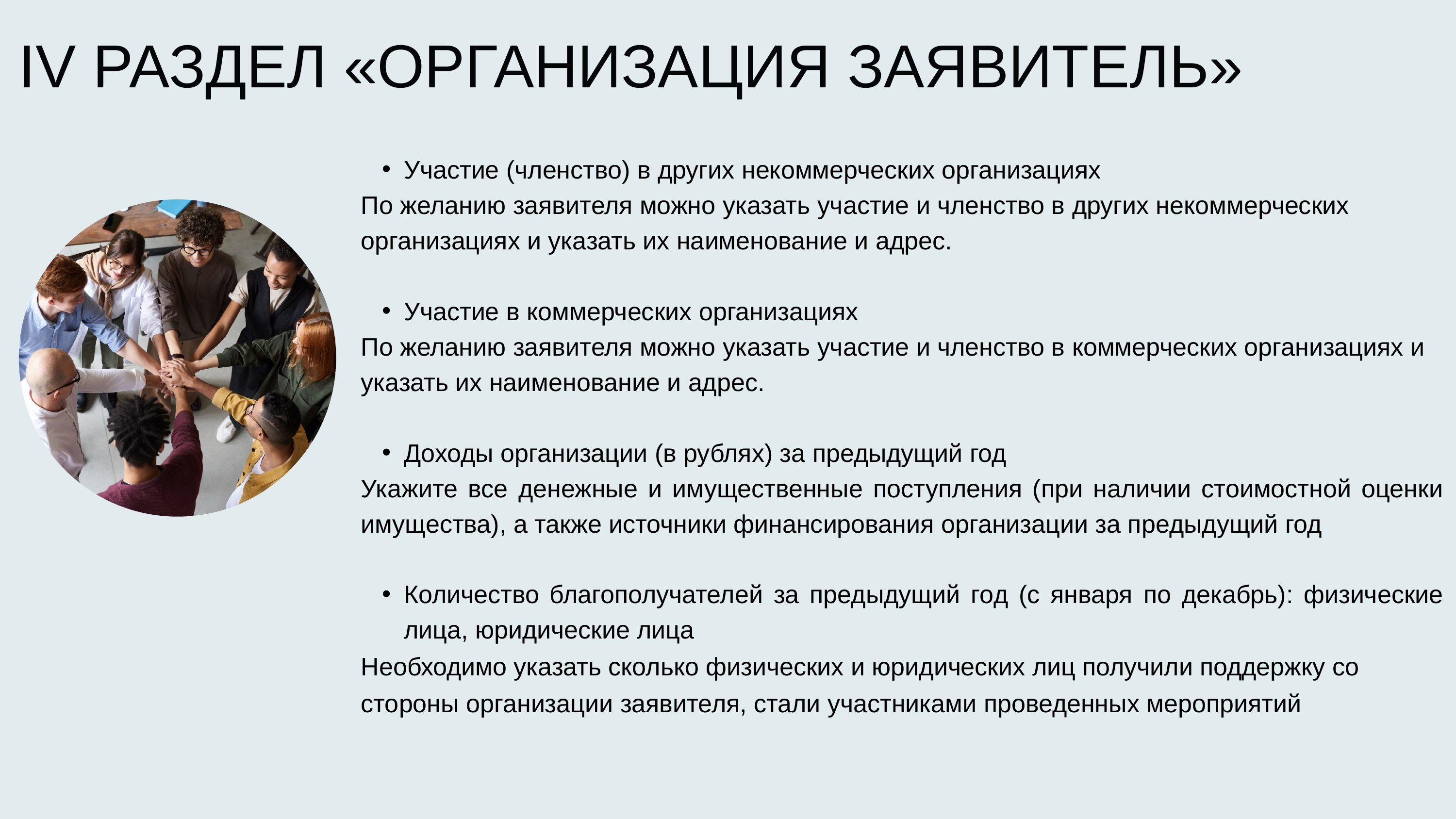

IV РАЗДЕЛ «ОРГАНИЗАЦИЯ ЗАЯВИТЕЛЬ»
Участие (членство) в других некоммерческих организациях
По желанию заявителя можно указать участие и членство в других некоммерческих организациях и указать их наименование и адрес.

Участие в коммерческих организациях
По желанию заявителя можно указать участие и членство в коммерческих организациях и указать их наименование и адрес.

Доходы организации (в рублях) за предыдущий год
Укажите все денежные и имущественные поступления (при наличии стоимостной оценки имущества), а также источники финансирования организации за предыдущий год

Количество благополучателей за предыдущий год (с января по декабрь): физические лица, юридические лица
Необходимо указать сколько физических и юридических лиц получили поддержку со стороны организации заявителя, стали участниками проведенных мероприятий